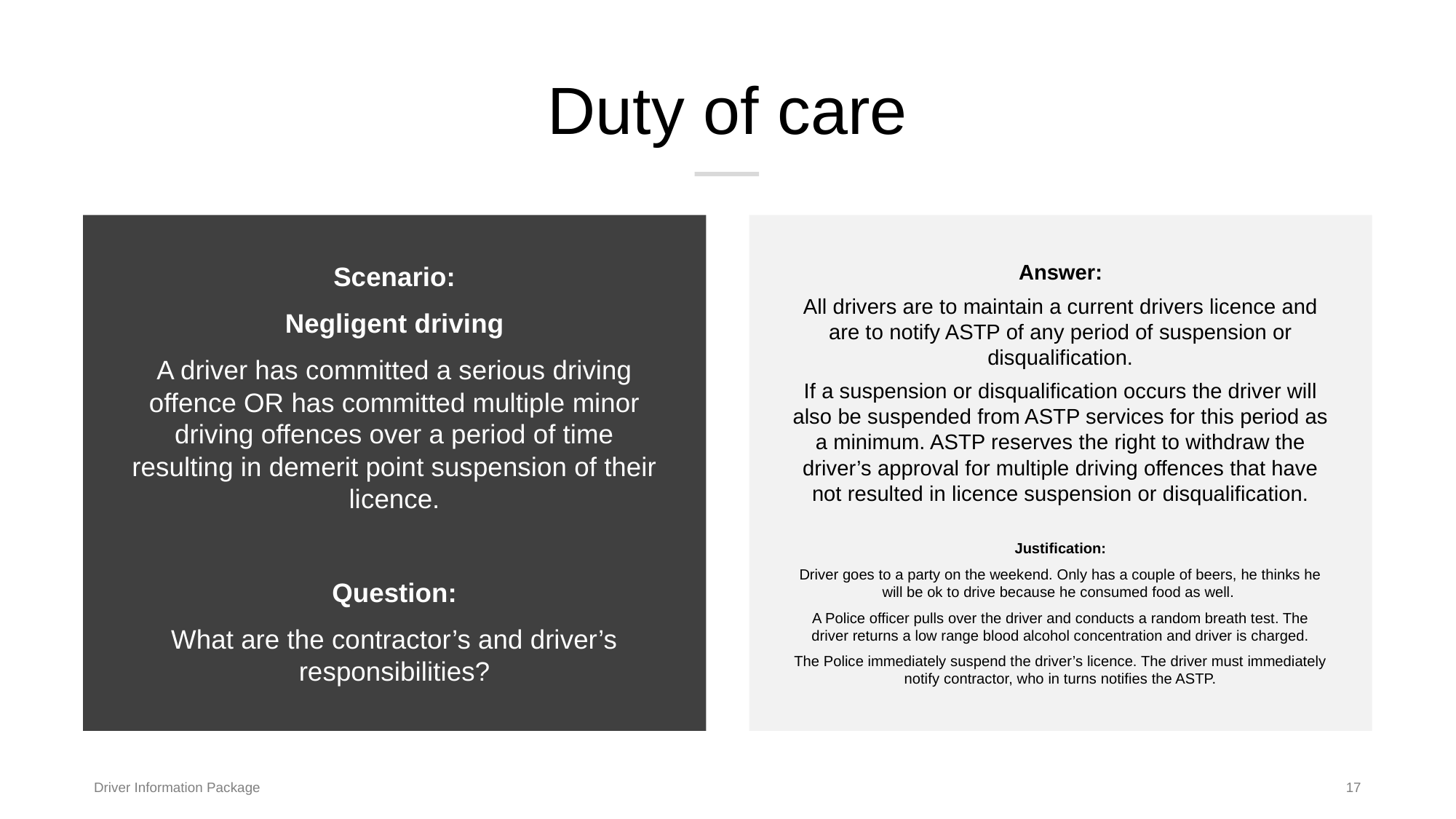

# Duty of care
Scenario:
Negligent driving
A driver has committed a serious driving offence OR has committed multiple minor driving offences over a period of time resulting in demerit point suspension of their licence.

Question:
What are the contractor’s and driver’s responsibilities?
Answer:
All drivers are to maintain a current drivers licence and are to notify ASTP of any period of suspension or disqualification.
If a suspension or disqualification occurs the driver will also be suspended from ASTP services for this period as a minimum. ASTP reserves the right to withdraw the driver’s approval for multiple driving offences that have not resulted in licence suspension or disqualification.

Justification:
Driver goes to a party on the weekend. Only has a couple of beers, he thinks he will be ok to drive because he consumed food as well.
A Police officer pulls over the driver and conducts a random breath test. The driver returns a low range blood alcohol concentration and driver is charged.
The Police immediately suspend the driver’s licence. The driver must immediately notify contractor, who in turns notifies the ASTP.
Driver Information Package
17